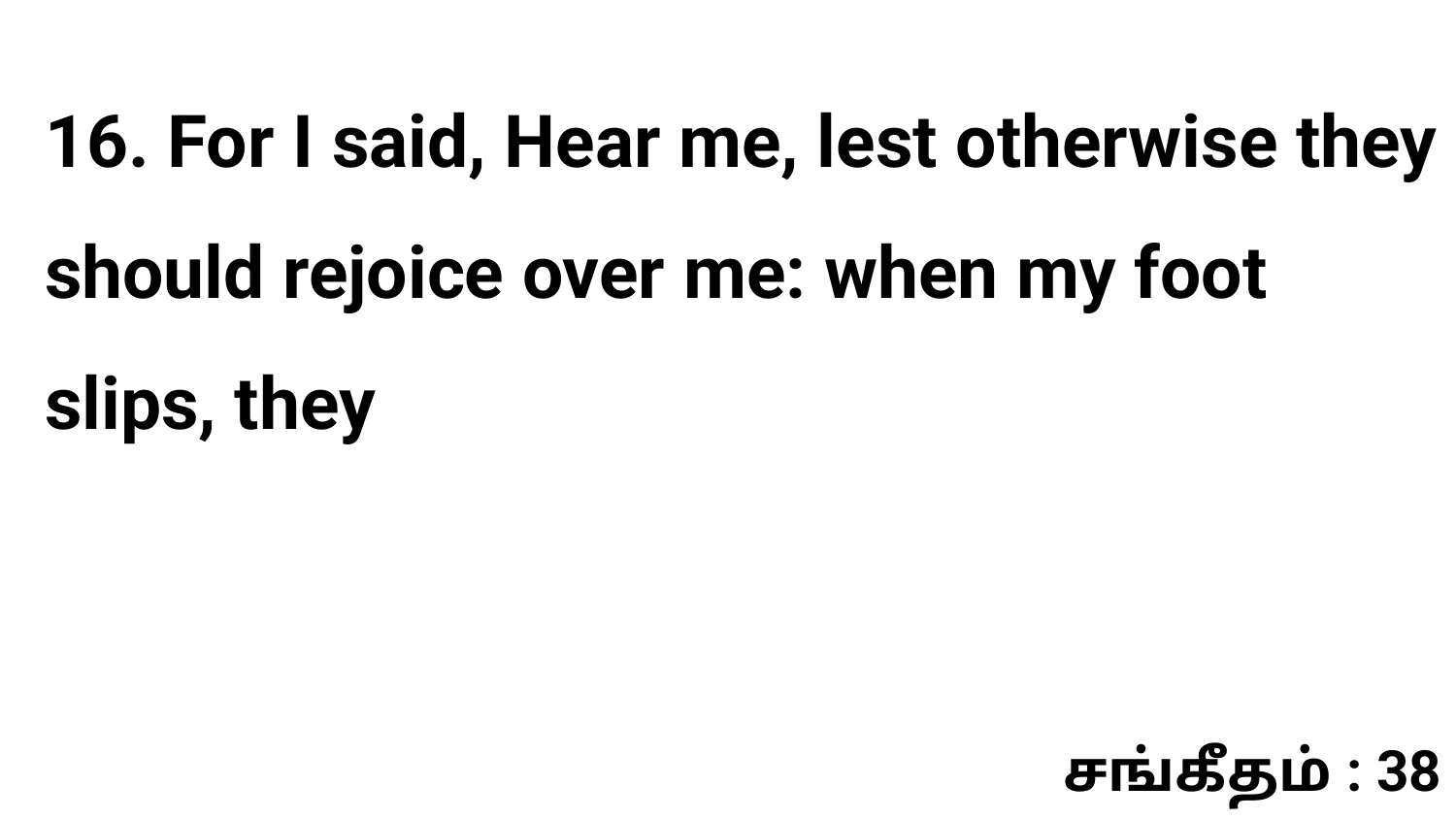

16. For I said, Hear me, lest otherwise they should rejoice over me: when my foot slips, they
சங்கீதம் : 38